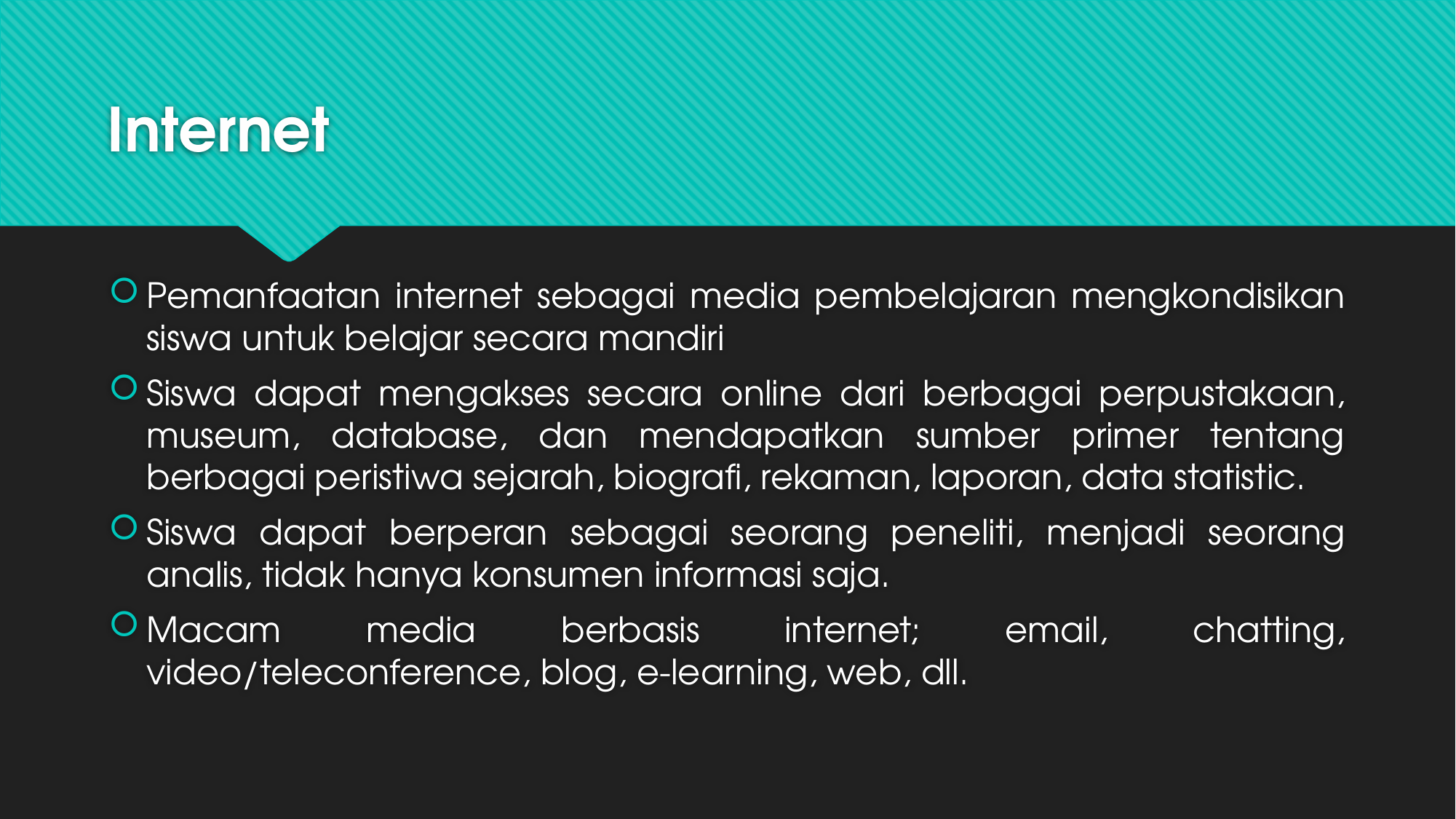

# Internet
Pemanfaatan internet sebagai media pembelajaran mengkondisikan siswa untuk belajar secara mandiri
Siswa dapat mengakses secara online dari berbagai perpustakaan, museum, database, dan mendapatkan sumber primer tentang berbagai peristiwa sejarah, biografi, rekaman, laporan, data statistic.
Siswa dapat berperan sebagai seorang peneliti, menjadi seorang analis, tidak hanya konsumen informasi saja.
Macam media berbasis internet; email, chatting, video/teleconference, blog, e-learning, web, dll.